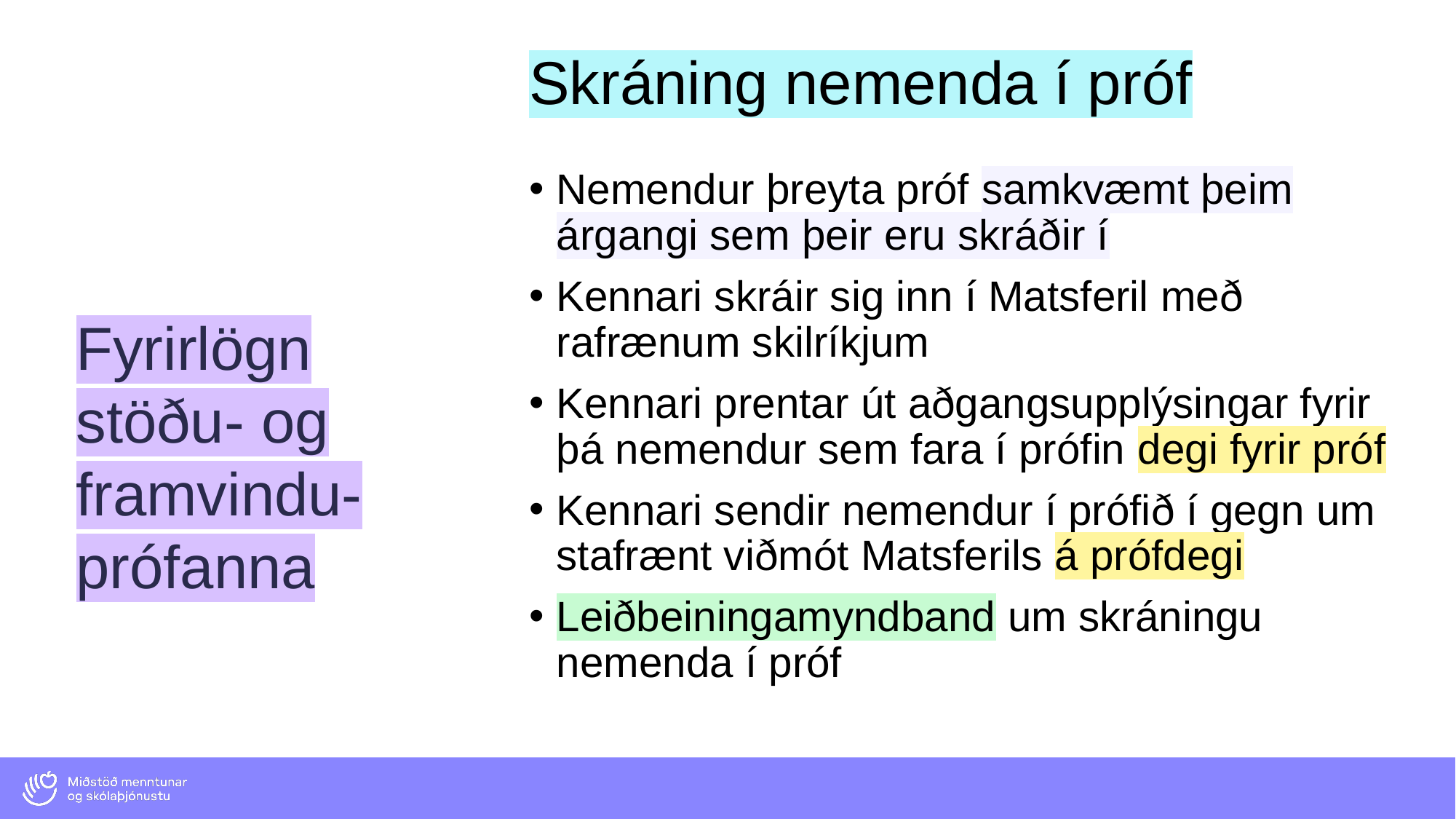

Skráning nemenda í próf

Nemendur þreyta próf samkvæmt þeim árgangi sem þeir eru skráðir í
Kennari skráir sig inn í Matsferil með rafrænum skilríkjum
Kennari prentar út aðgangsupplýsingar fyrir þá nemendur sem fara í prófin degi fyrir próf
Kennari sendir nemendur í prófið í gegn um stafrænt viðmót Matsferils á prófdegi
Leiðbeiningamyndband um skráningu nemenda í próf

Fyrirlögn stöðu- og framvindu- prófanna